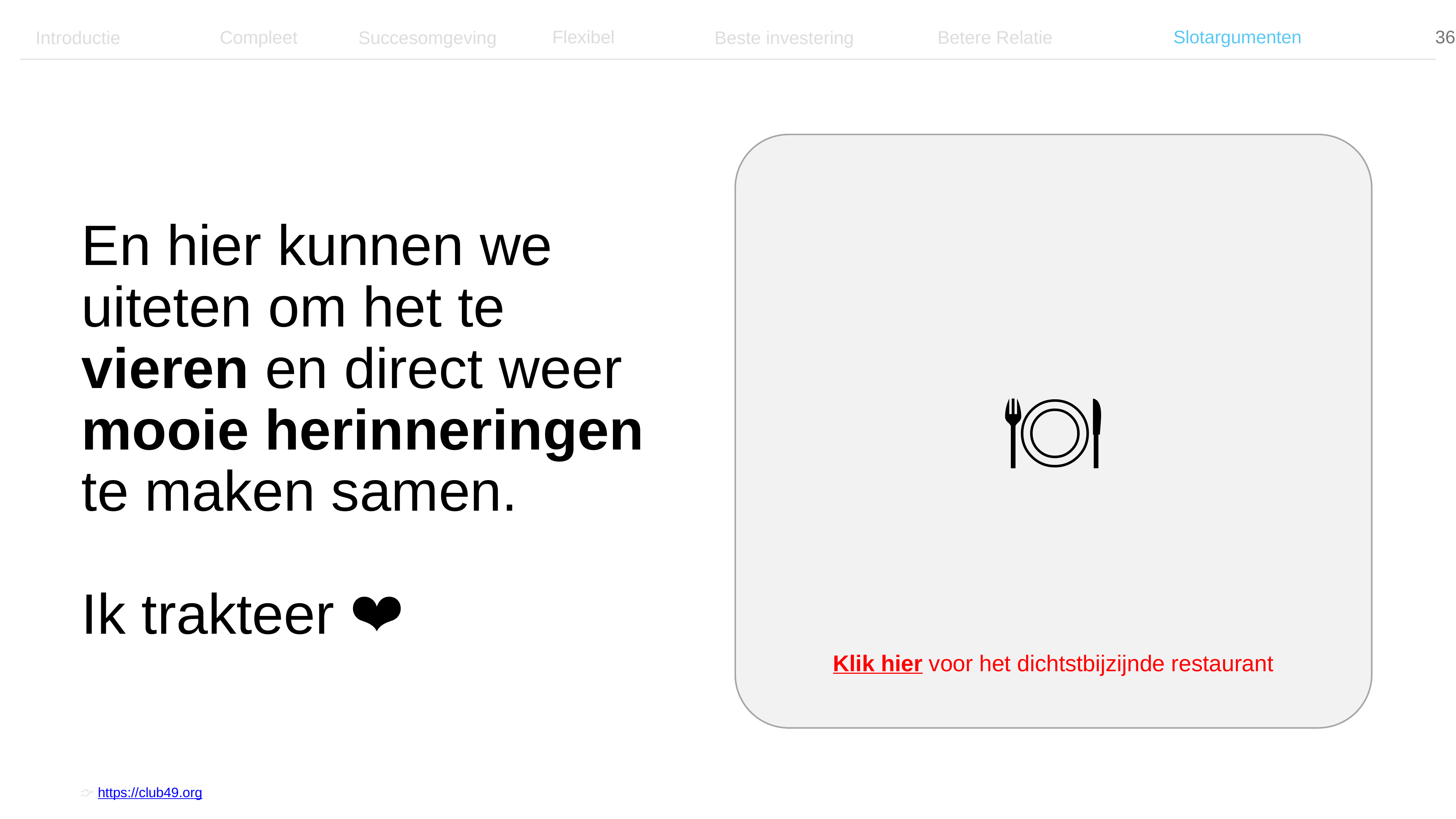

36
Slotargumenten
Flexibel
Betere Relatie
Compleet
Introductie
Succesomgeving
Beste investering

En hier kunnen we uiteten om het te vieren en direct weer mooie herinneringen te maken samen.

Ik trakteer ❤️
🍽️
Klik hier voor het dichtstbijzijnde restaurant
👉 https://club49.org